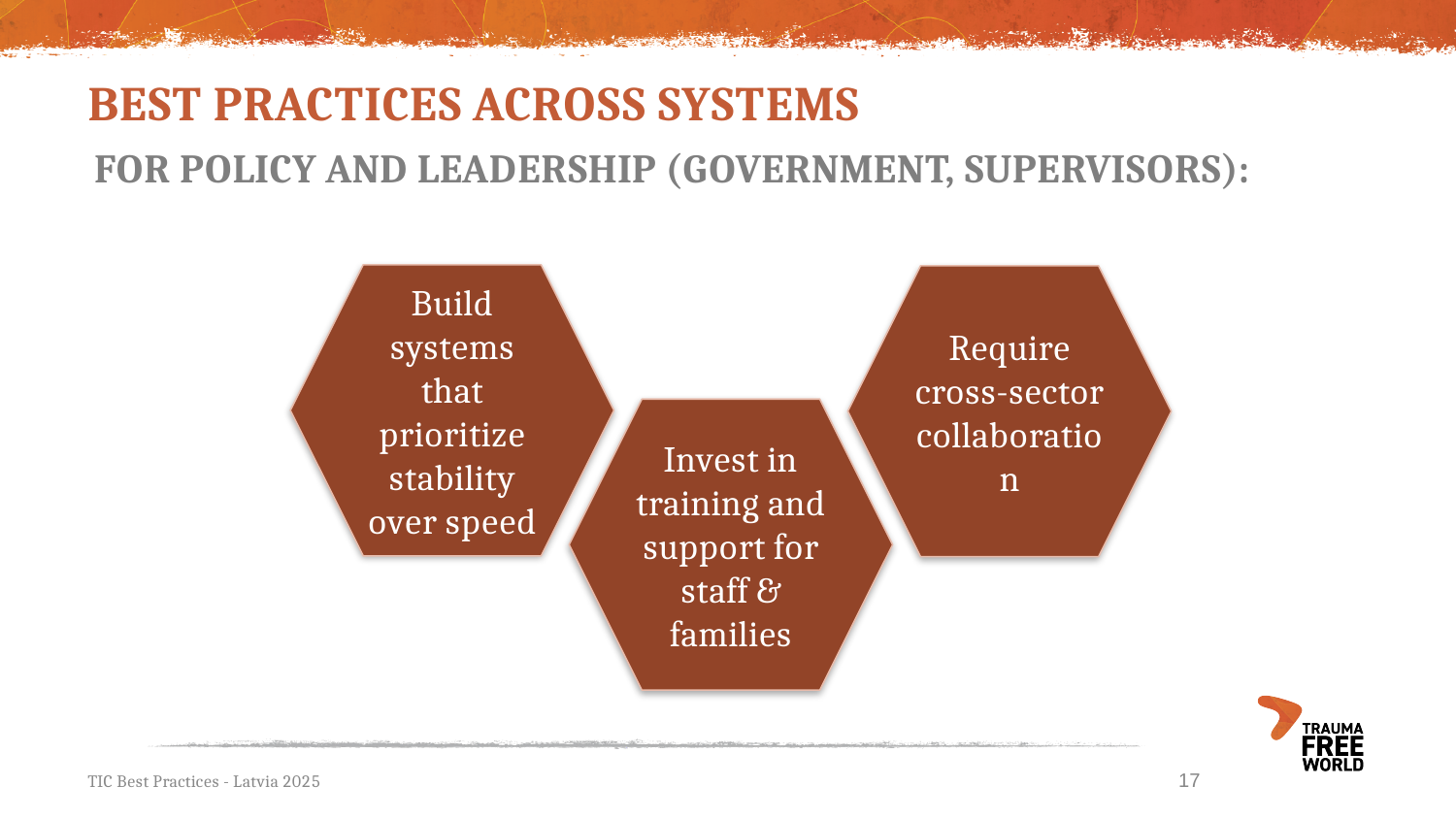

# BEST PRACTICES ACROSS SYSTEMS
FOR POLICY AND LEADERSHIP (GOVERNMENT, SUPERVISORS):
Build systems that prioritize stability over speed
Require cross-sector collaboration
Invest in training and support for staff & families
17
TIC Best Practices - Latvia 2025